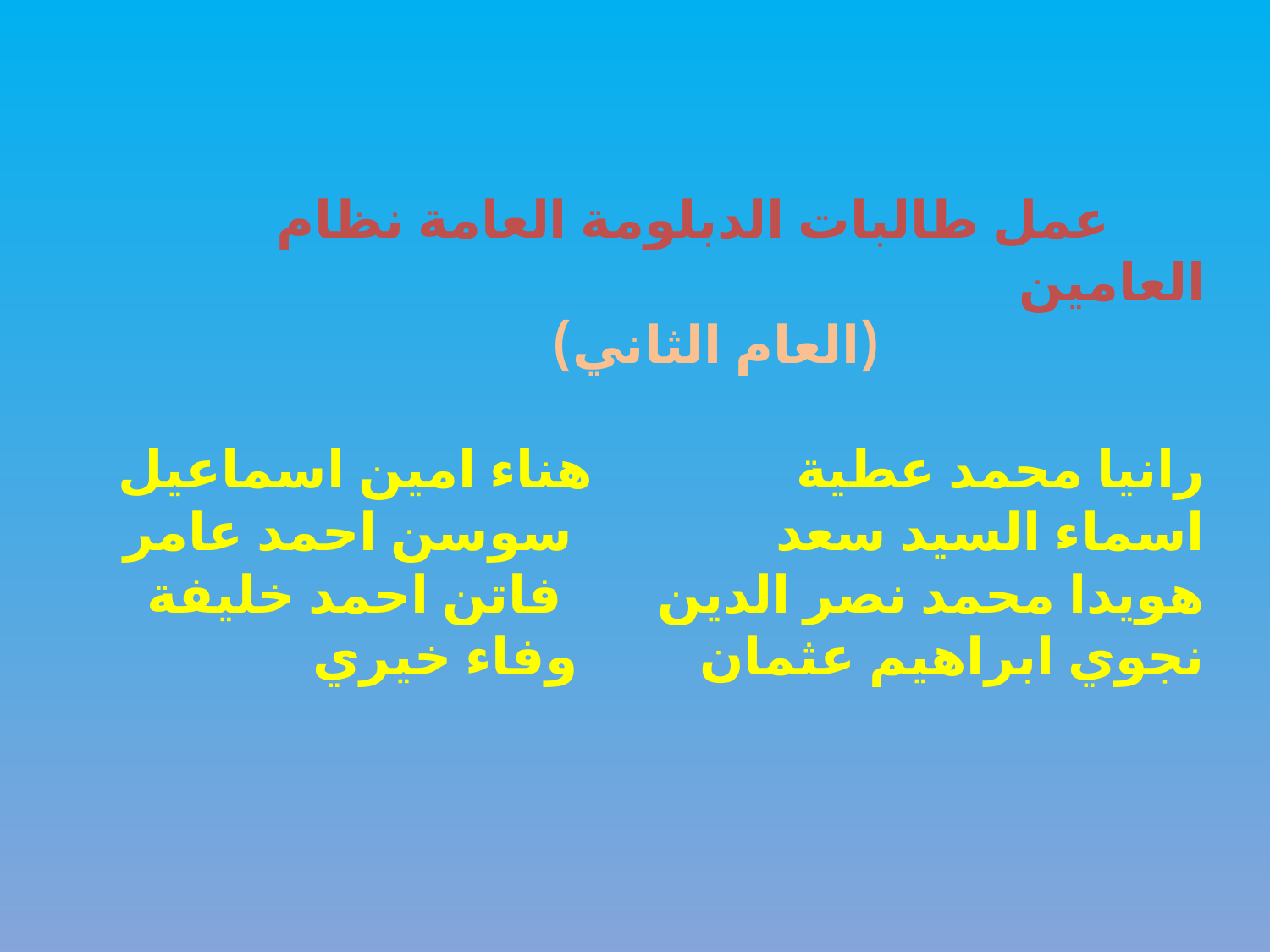

# عمل طالبات الدبلومة العامة نظام العامين (العام الثاني) رانيا محمد عطية               هناء امين اسماعيل اسماء السيد سعد               سوسن احمد عامر هويدا محمد نصر الدين       فاتن احمد خليفة نجوي ابراهيم عثمان         وفاء خيري